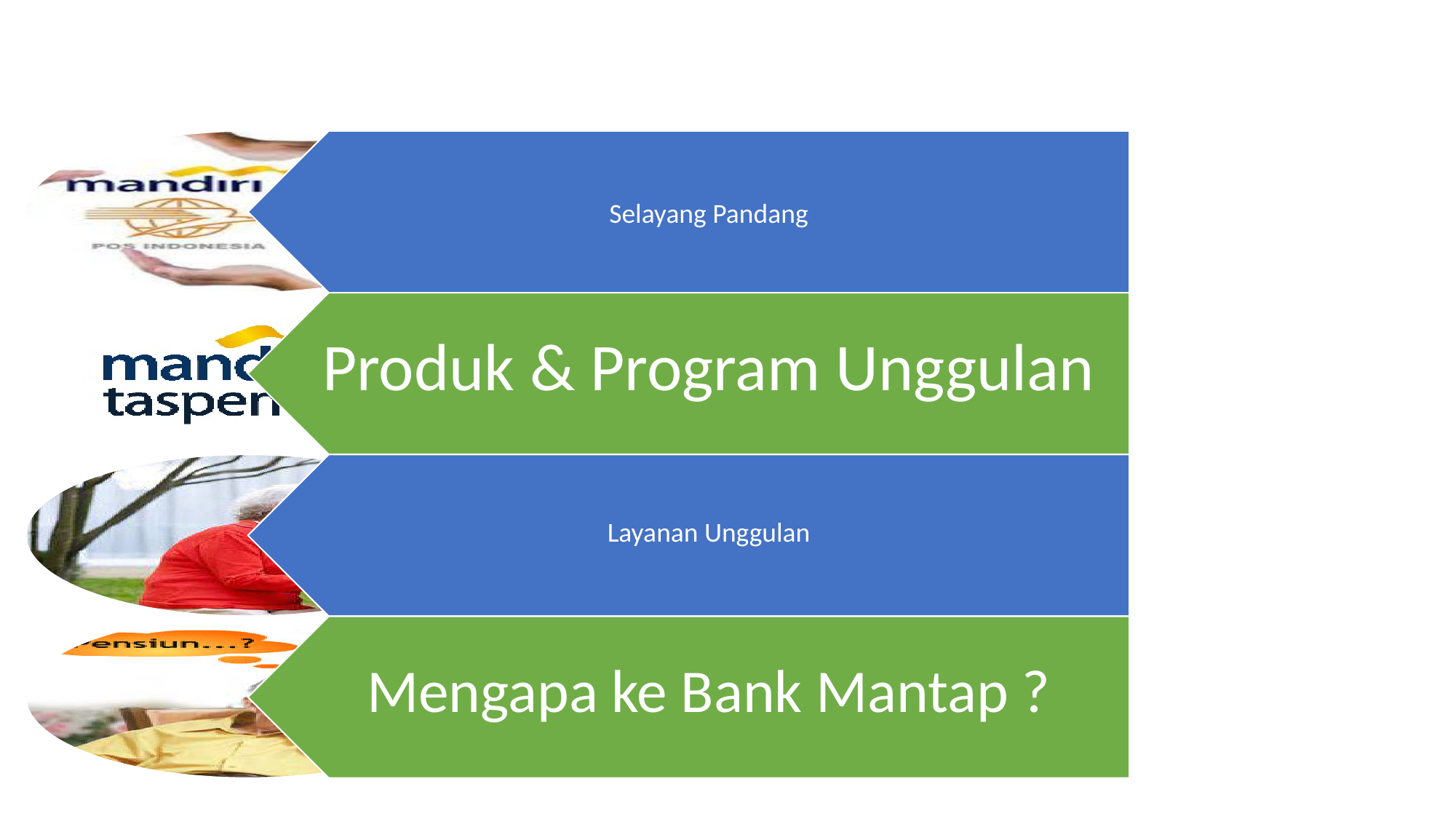

Selayang Pandang
Produk & Program Unggulan
Layanan Unggulan
Mengapa ke Bank Mantap ?